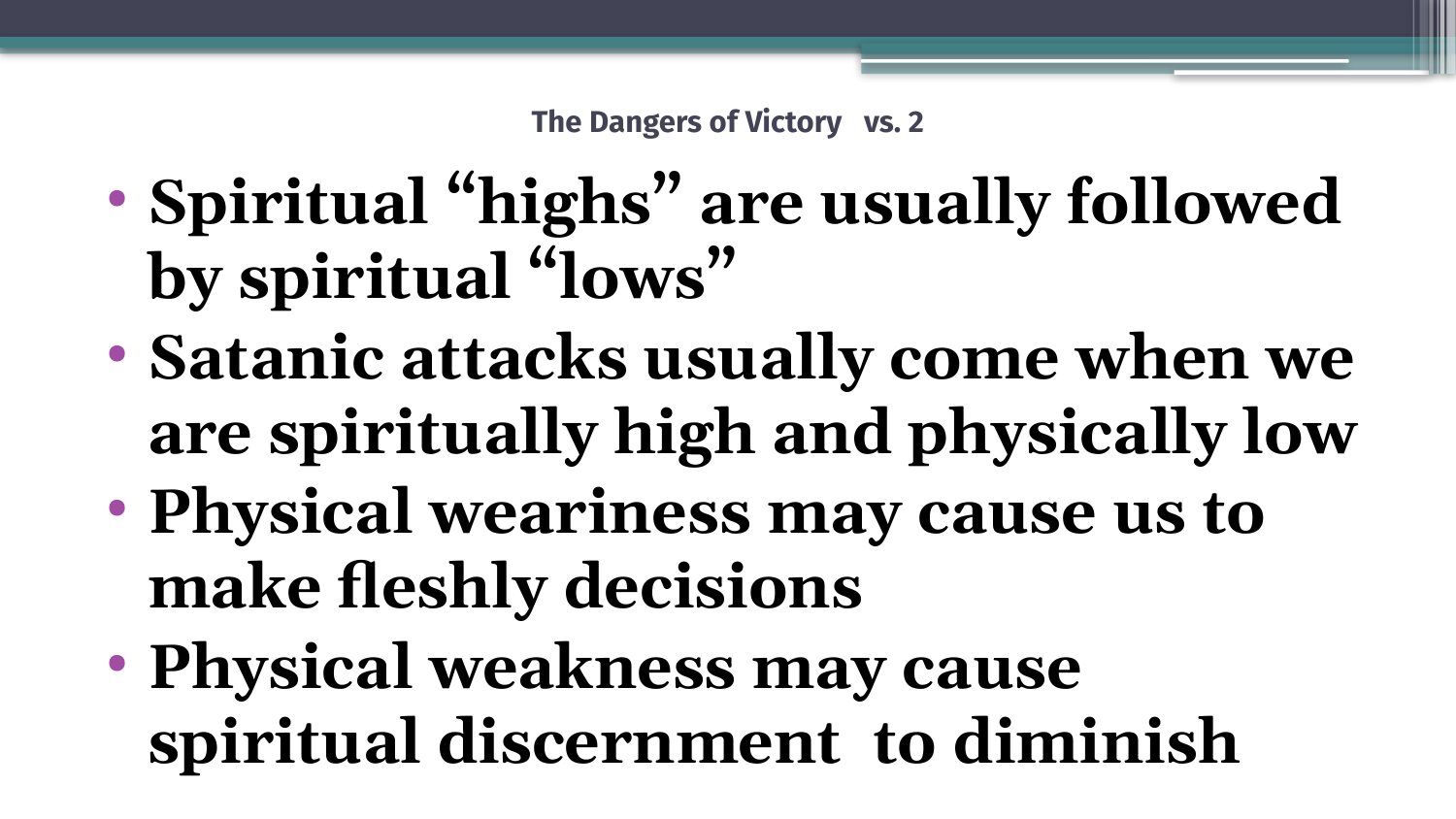

# The Dangers of Victory   vs. 2
Spiritual “highs” are usually followed by spiritual “lows”
Satanic attacks usually come when we are spiritually high and physically low
Physical weariness may cause us to make fleshly decisions
Physical weakness may cause spiritual discernment  to diminish